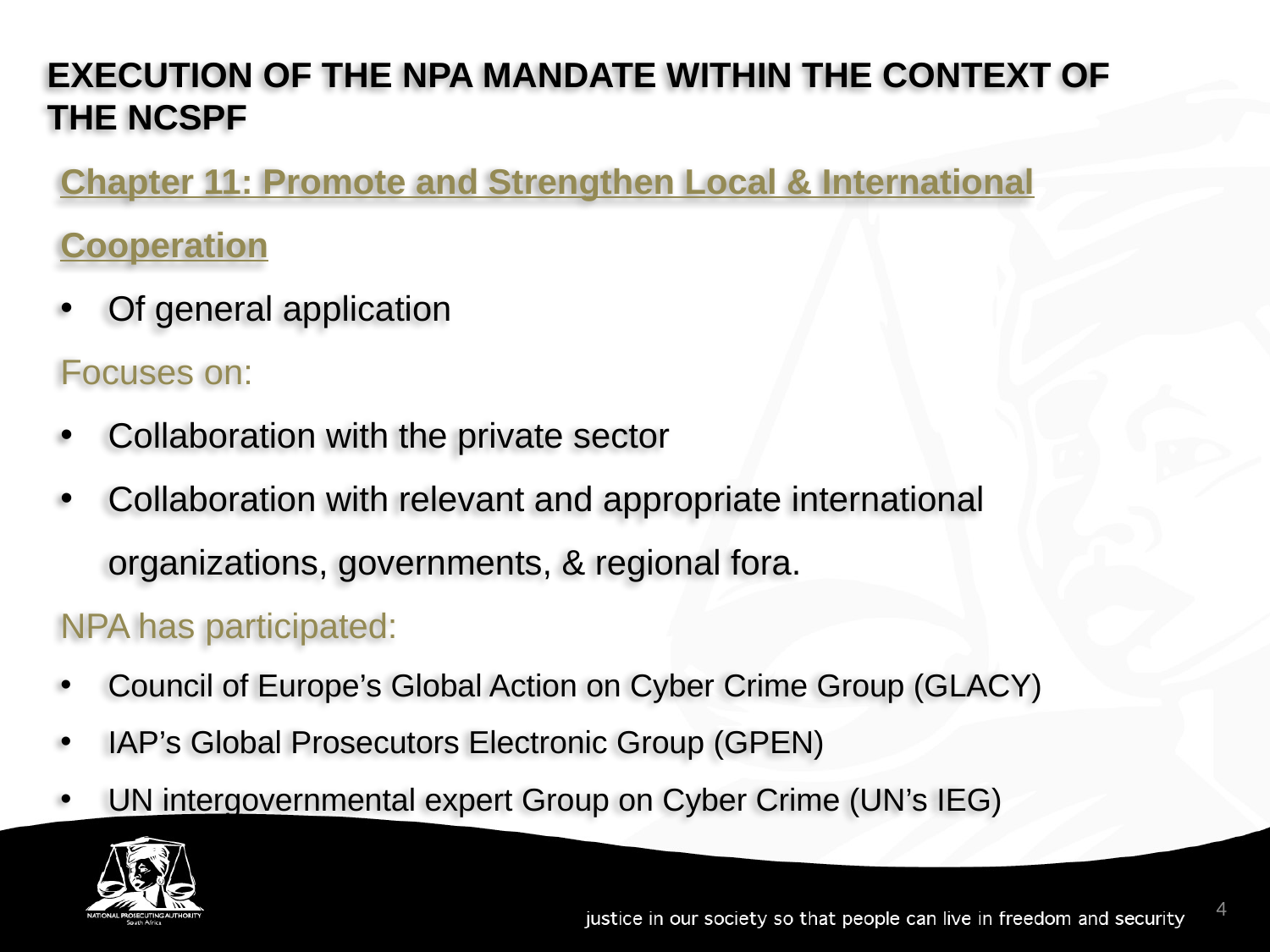

EXECUTION OF THE NPA MANDATE WITHIN THE CONTEXT OF THE NCSPF
Chapter 11: Promote and Strengthen Local & International Cooperation
Of general application
Focuses on:
Collaboration with the private sector
Collaboration with relevant and appropriate international organizations, governments, & regional fora.
NPA has participated:
Council of Europe’s Global Action on Cyber Crime Group (GLACY)
IAP’s Global Prosecutors Electronic Group (GPEN)
UN intergovernmental expert Group on Cyber Crime (UN’s IEG)

4